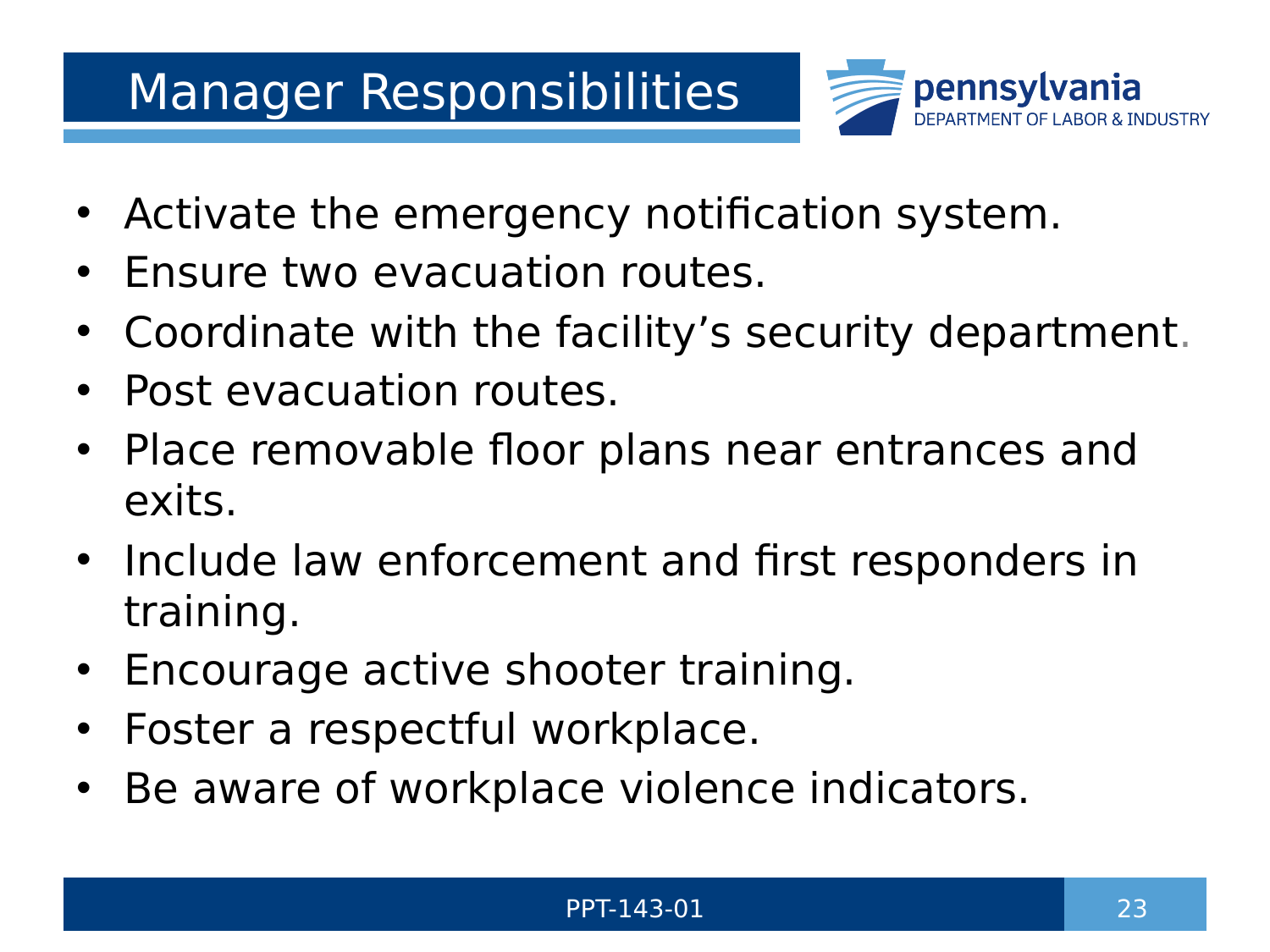

# Manager Responsibilities
Activate the emergency notification system.
Ensure two evacuation routes.
Coordinate with the facility’s security department.
Post evacuation routes.
Place removable floor plans near entrances and exits.
Include law enforcement and first responders in training.
Encourage active shooter training.
Foster a respectful workplace.
Be aware of workplace violence indicators.

PPT-143-01
23